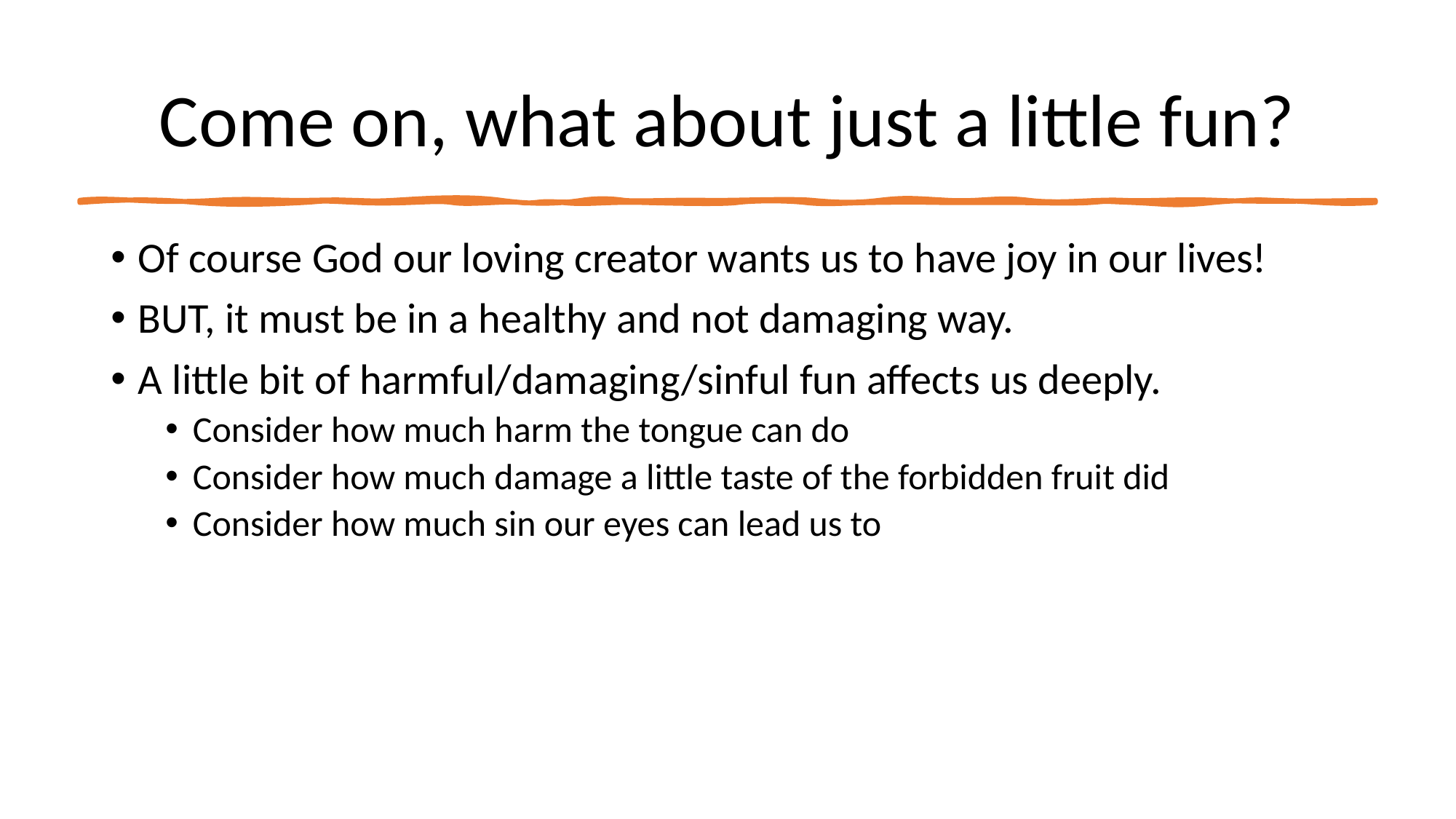

# Come on, what about just a little fun?

Of course God our loving creator wants us to have joy in our lives!
BUT, it must be in a healthy and not damaging way.
A little bit of harmful/damaging/sinful fun affects us deeply.
Consider how much harm the tongue can do
Consider how much damage a little taste of the forbidden fruit did
Consider how much sin our eyes can lead us to